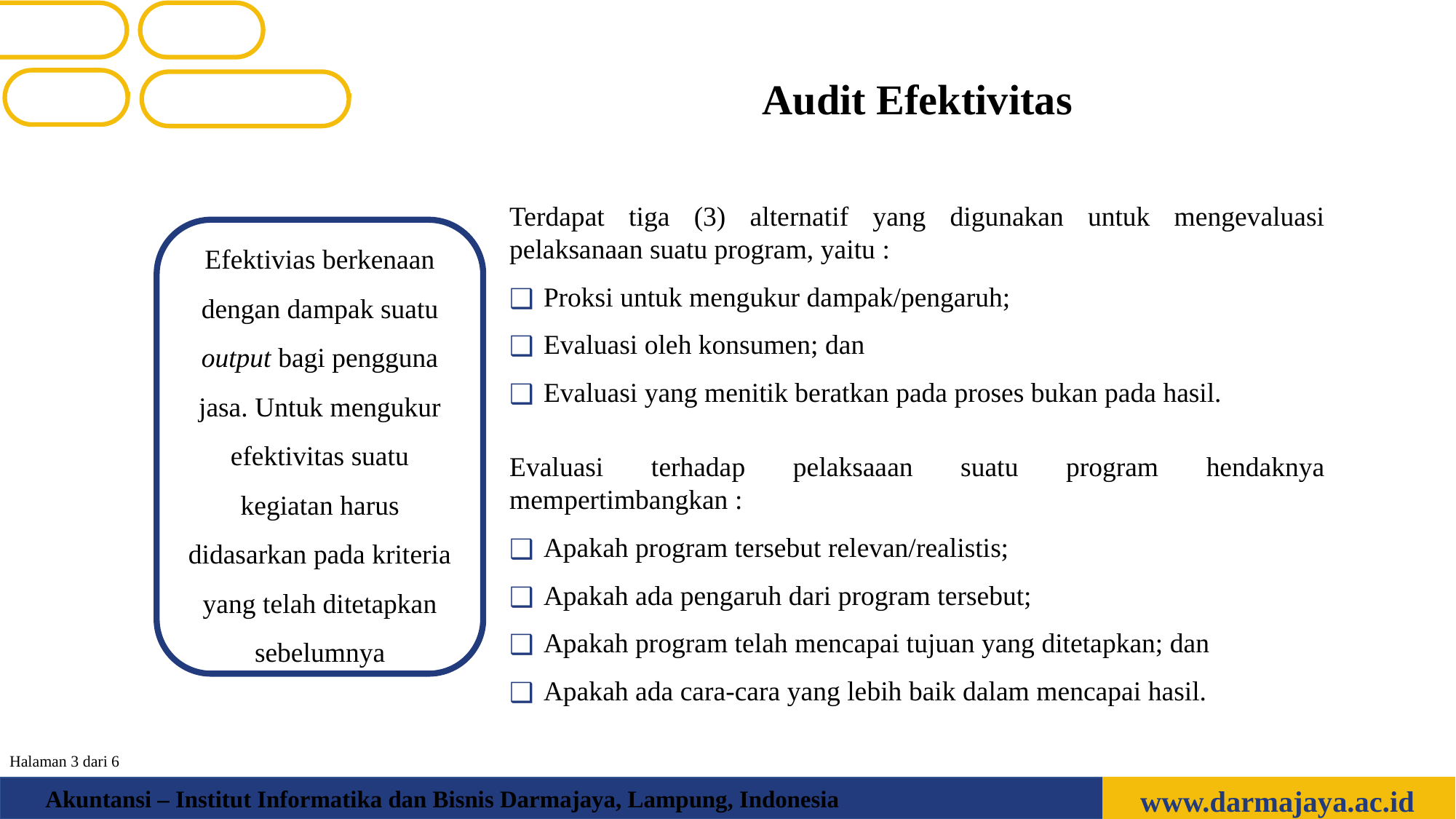

Audit Efektivitas
Terdapat tiga (3) alternatif yang digunakan untuk mengevaluasi pelaksanaan suatu program, yaitu :
Proksi untuk mengukur dampak/pengaruh;
Evaluasi oleh konsumen; dan
Evaluasi yang menitik beratkan pada proses bukan pada hasil.

Evaluasi terhadap pelaksaaan suatu program hendaknya mempertimbangkan :
Apakah program tersebut relevan/realistis;
Apakah ada pengaruh dari program tersebut;
Apakah program telah mencapai tujuan yang ditetapkan; dan
Apakah ada cara-cara yang lebih baik dalam mencapai hasil.
Efektivias berkenaan dengan dampak suatu output bagi pengguna jasa. Untuk mengukur efektivitas suatu kegiatan harus didasarkan pada kriteria yang telah ditetapkan sebelumnya

Halaman 3 dari 6

www.darmajaya.ac.id
Akuntansi – Institut Informatika dan Bisnis Darmajaya, Lampung, Indonesia